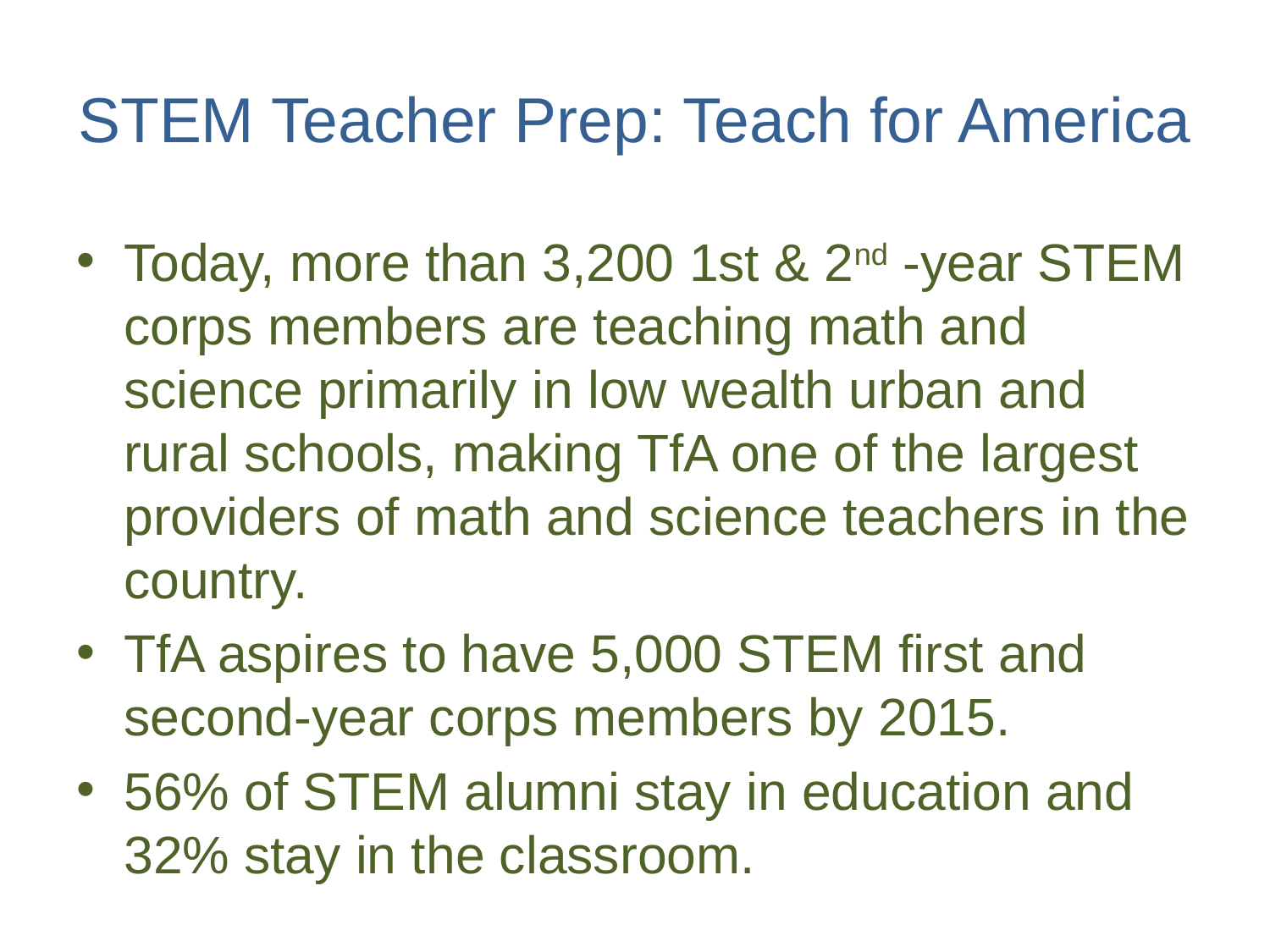

# STEM Teacher Prep: Teach for America
Today, more than 3,200 1st & 2nd -year STEM corps members are teaching math and science primarily in low wealth urban and rural schools, making TfA one of the largest providers of math and science teachers in the country.
TfA aspires to have 5,000 STEM first and second-year corps members by 2015.
56% of STEM alumni stay in education and 32% stay in the classroom.